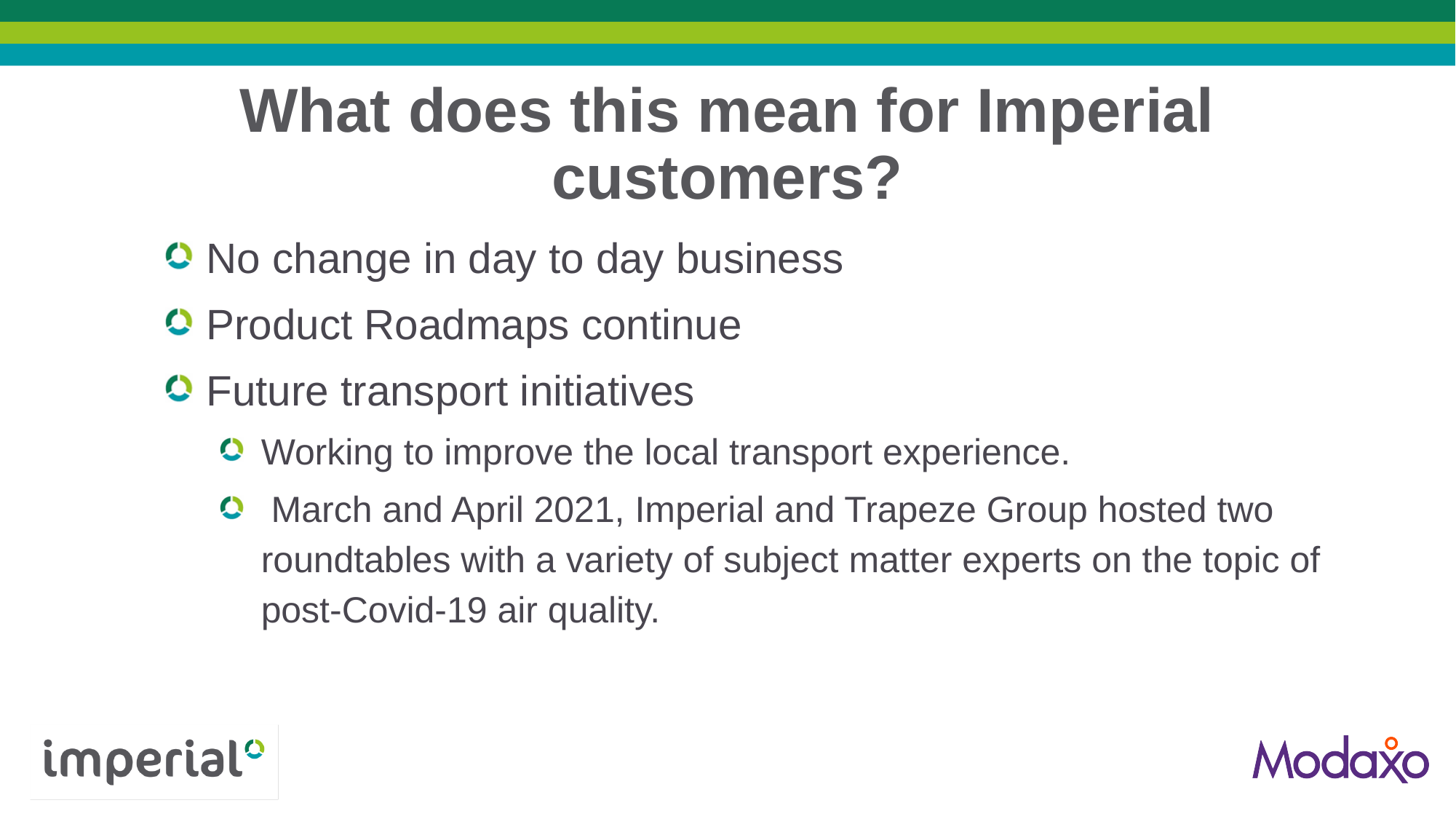

# What does this mean for Imperial customers?
No change in day to day business
Product Roadmaps continue
Future transport initiatives
Working to improve the local transport experience.
 March and April 2021, Imperial and Trapeze Group hosted two roundtables with a variety of subject matter experts on the topic of post-Covid-19 air quality.